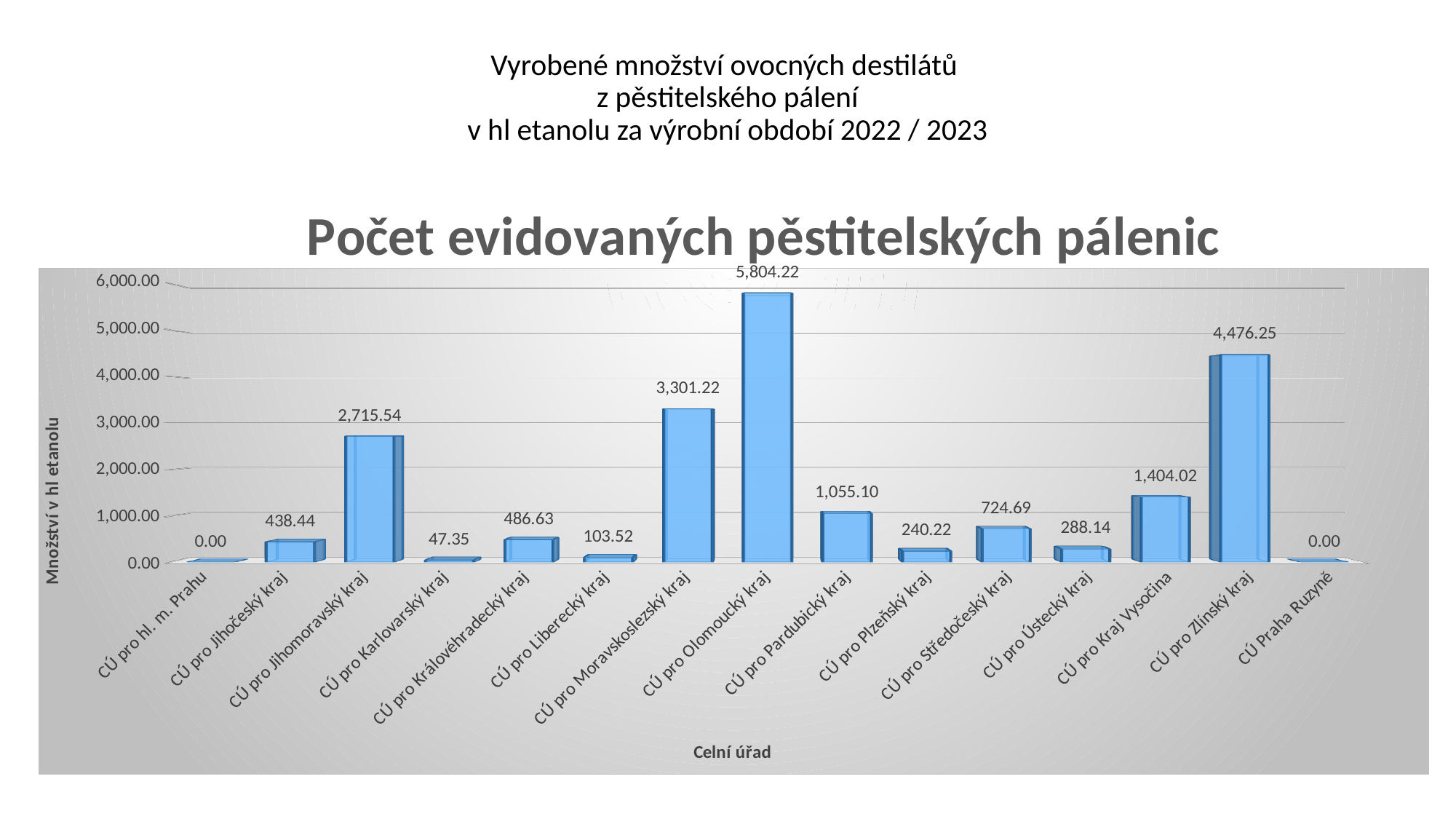

# Vyrobené množství ovocných destilátů z pěstitelského pálení v hl etanolu za výrobní období 2022 / 2023

[unsupported chart]

[unsupported chart]